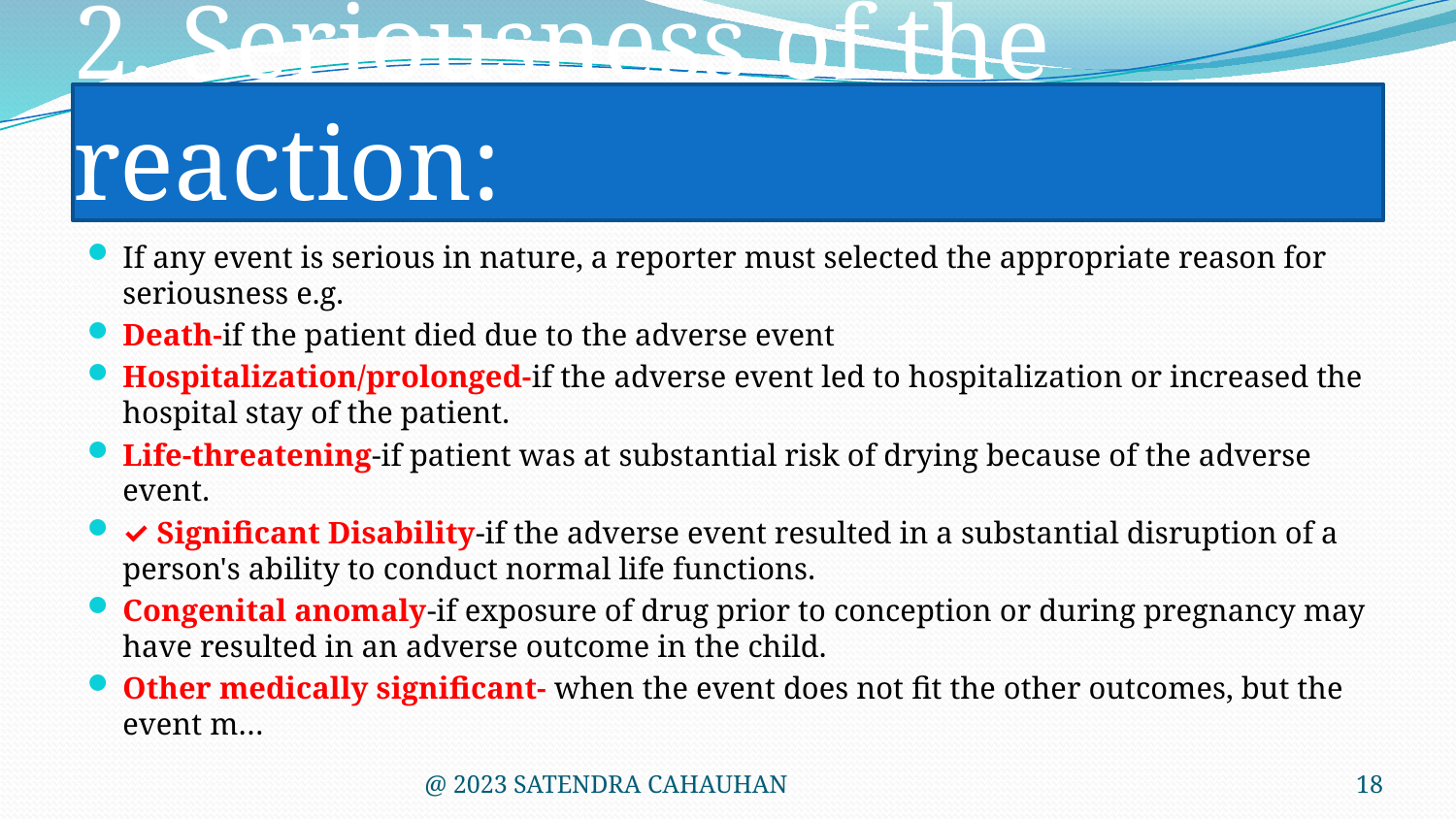

# 2. Seriousness of the reaction:
If any event is serious in nature, a reporter must selected the appropriate reason for seriousness e.g.
Death-if the patient died due to the adverse event
Hospitalization/prolonged-if the adverse event led to hospitalization or increased the hospital stay of the patient.
Life-threatening-if patient was at substantial risk of drying because of the adverse event.
✓ Significant Disability-if the adverse event resulted in a substantial disruption of a person's ability to conduct normal life functions.
Congenital anomaly-if exposure of drug prior to conception or during pregnancy may have resulted in an adverse outcome in the child.
Other medically significant- when the event does not fit the other outcomes, but the event m…
@ 2023 SATENDRA CAHAUHAN
18